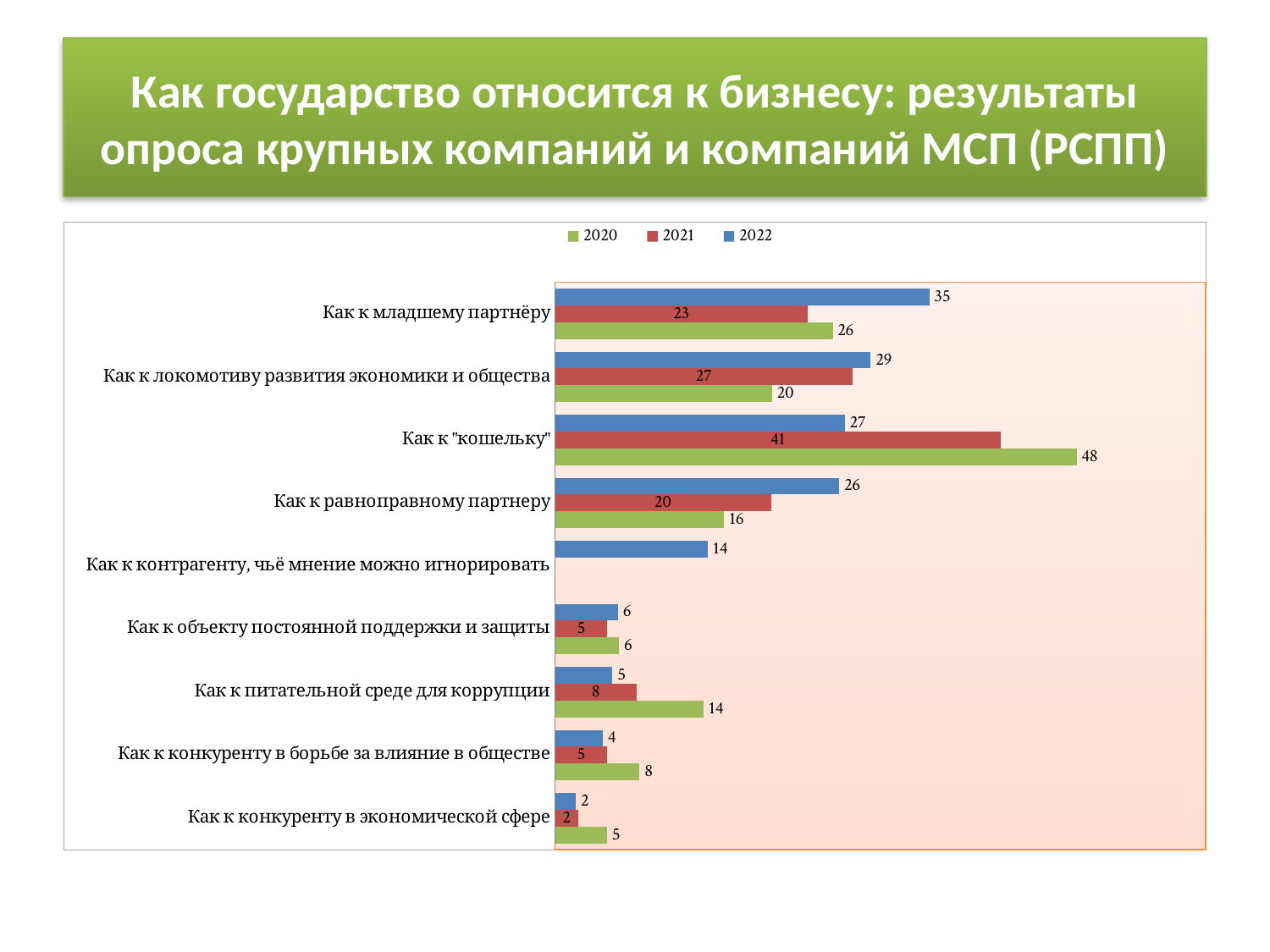

# Как государство относится к бизнесу: результаты опроса крупных компаний и компаний МСП (РСПП)

### Chart

| Category | 2022 | 2021 | 2020 |
|---|---|---|---|
| Как к младшему партнёру | 34.5 | 23.3 | 25.6 |
| Как к локомотиву развития экономики и общества | 29.1 | 27.4 | 20.0 |
| Как к "кошельку" | 26.7 | 41.1 | 48.1 |
| Как к равноправному партнеру | 26.2 | 19.9 | 15.6 |
| Как к контрагенту, чьё мнение можно игнорировать | 14.1 | None | None |
| Как к объекту постоянной поддержки и защиты | 5.8 | 4.8 | 5.9 |
| Как к питательной среде для коррупции | 5.3 | 7.5 | 13.7 |
| Как к конкуренту в борьбе за влияние в обществе | 4.4 | 4.8 | 7.8 |
| Как к конкуренту в экономической сфере | 1.9000000000000001 | 2.1 | 4.8 |